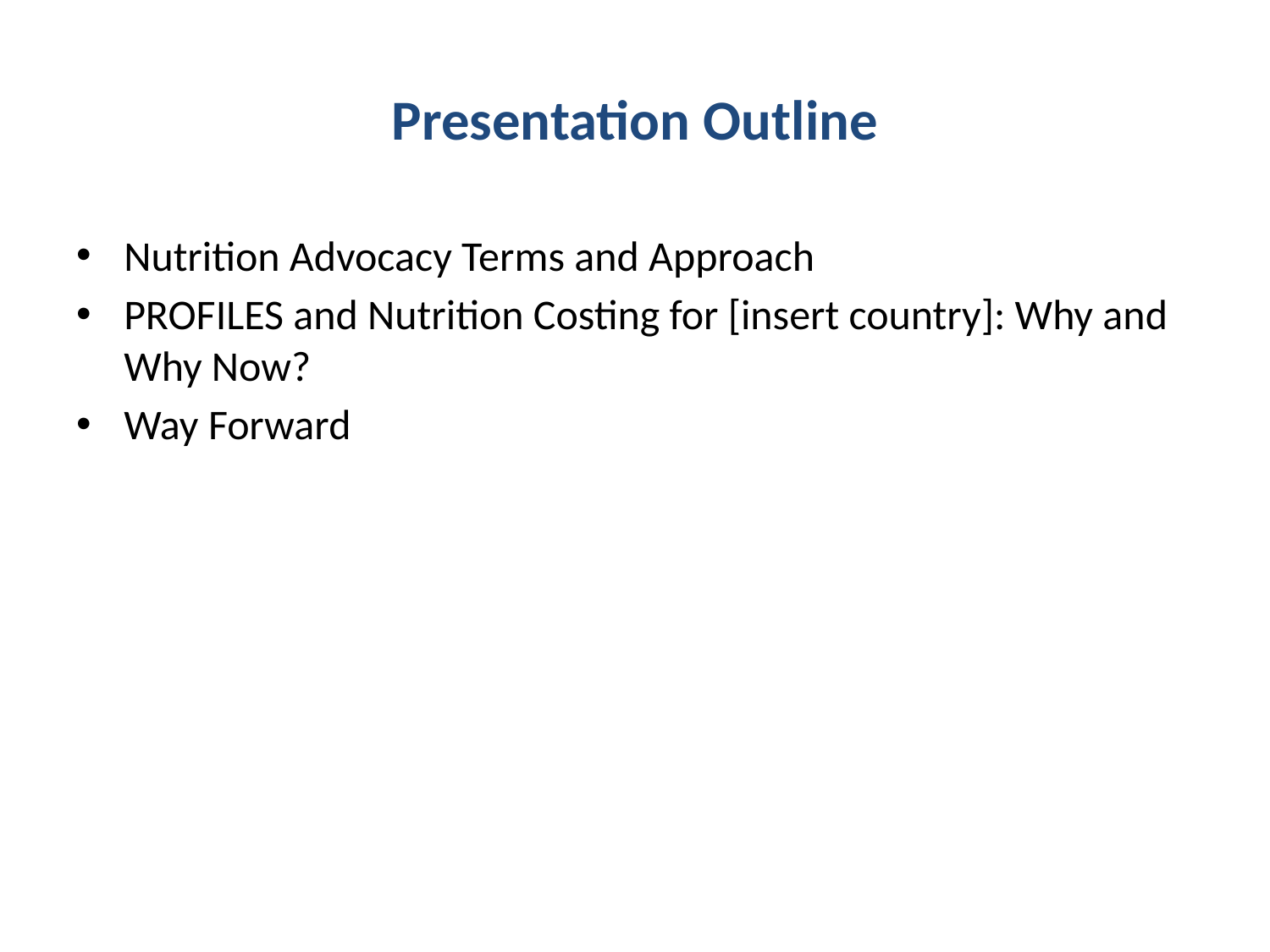

# Presentation Outline
Nutrition Advocacy Terms and Approach
PROFILES and Nutrition Costing for [insert country]: Why and Why Now?
Way Forward